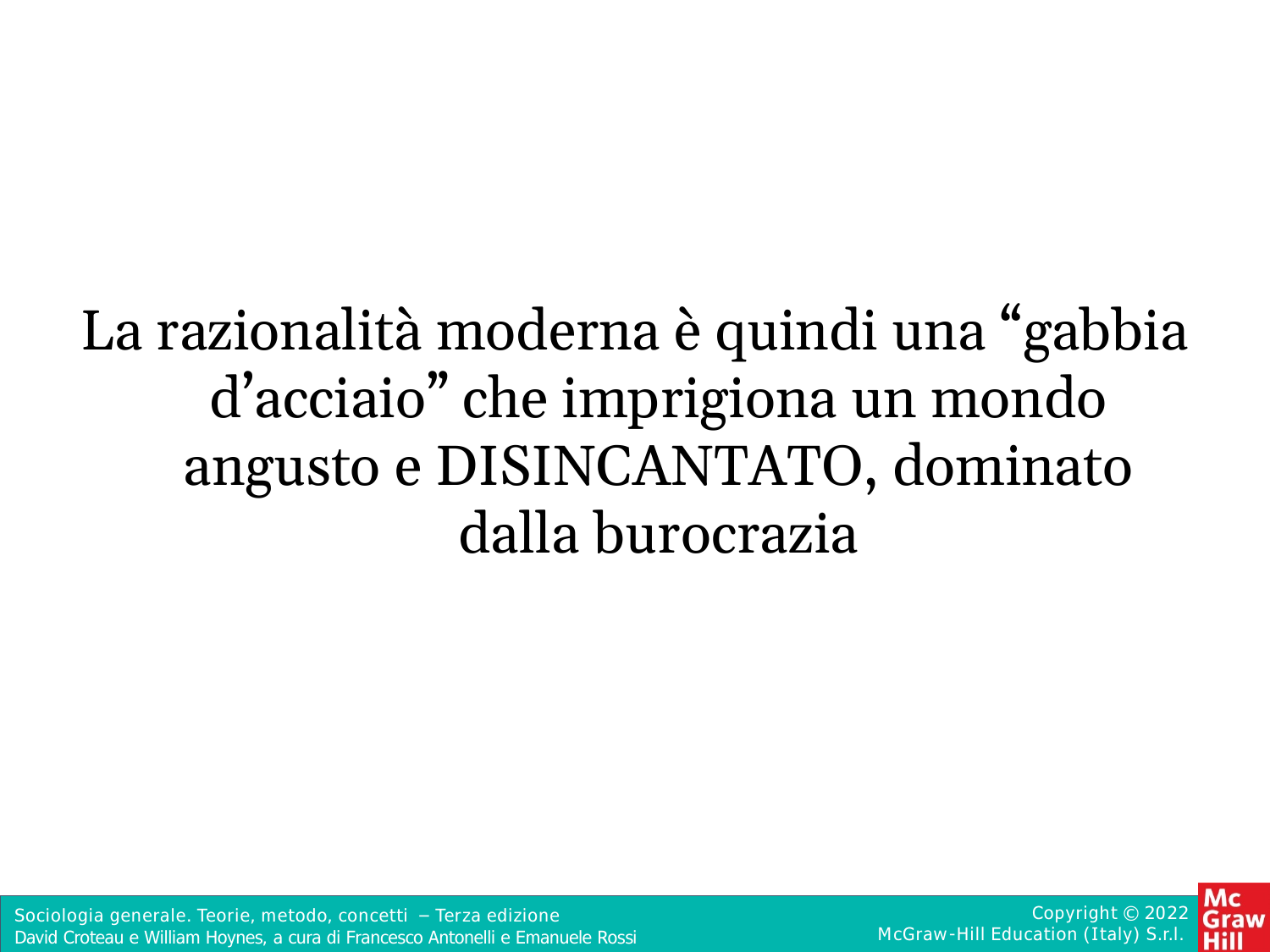

La razionalità moderna è quindi una “gabbia d’acciaio” che imprigiona un mondo angusto e DISINCANTATO, dominato dalla burocrazia